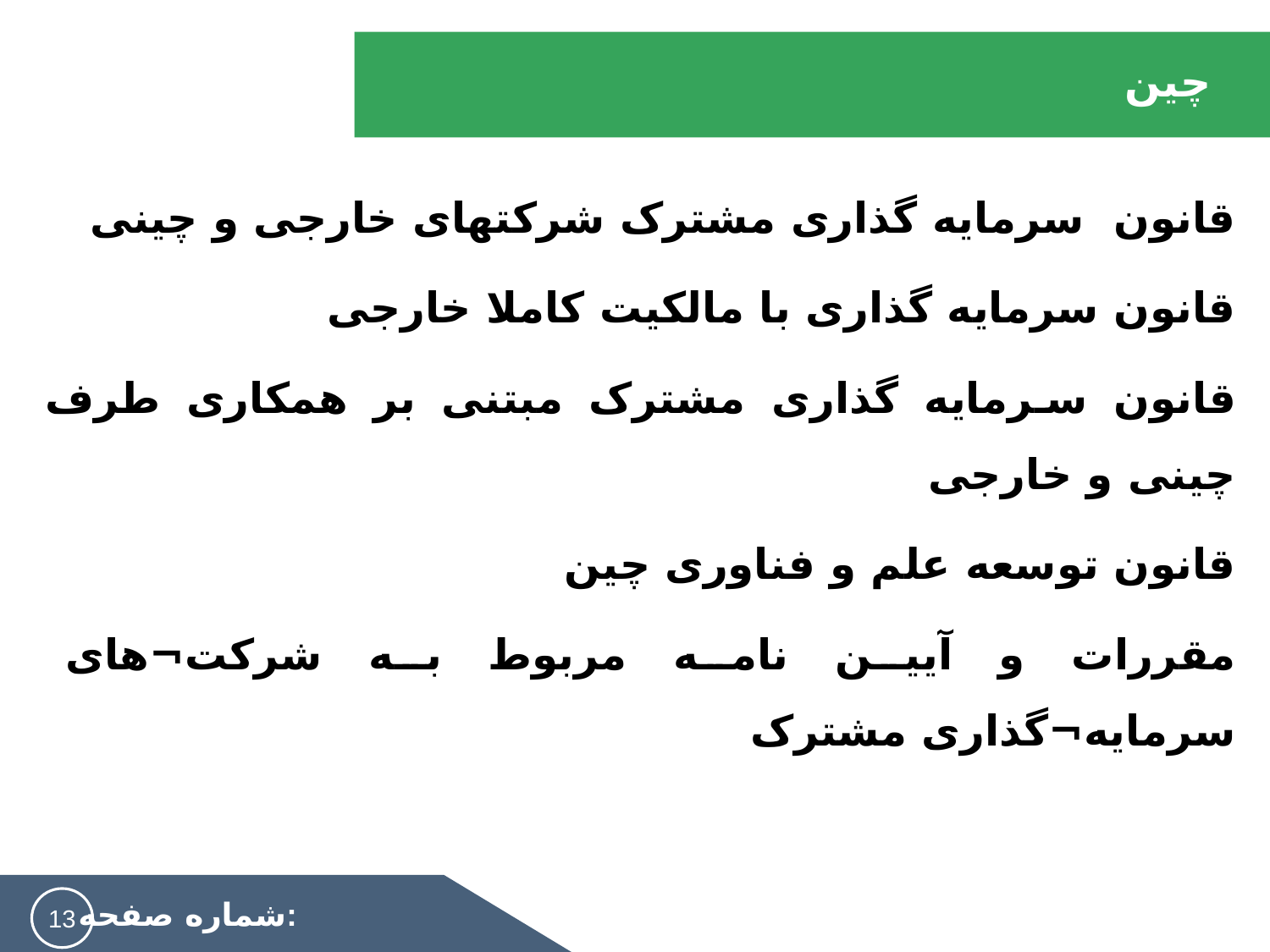

# چین
قانون  سرمایه گذاری مشترک شرکتهای خارجی و چینی
قانون سرمایه گذاری با مالکیت کاملا خارجی
قانون سرمایه گذاری مشترک مبتنی بر همکاری طرف چینی و خارجی
قانون توسعه علم و فناوری چین
مقررات و آیین نامه مربوط به شرکت¬های سرمایه¬گذاری مشترک